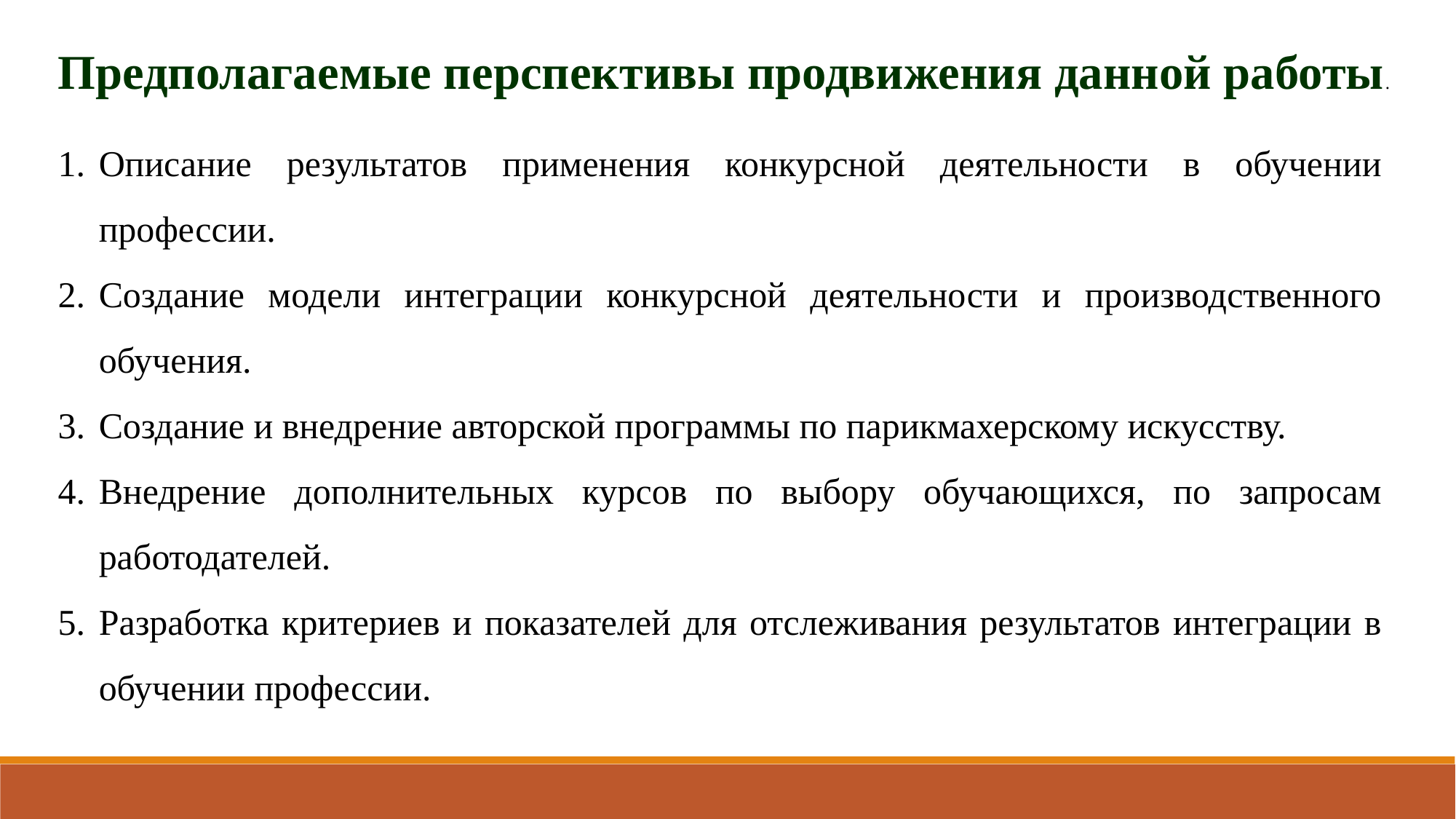

Предполагаемые перспективы продвижения данной работы.
Описание результатов применения конкурсной деятельности в обучении профессии.
Создание модели интеграции конкурсной деятельности и производственного обучения.
Создание и внедрение авторской программы по парикмахерскому искусству.
Внедрение дополнительных курсов по выбору обучающихся, по запросам работодателей.
Разработка критериев и показателей для отслеживания результатов интеграции в обучении профессии.